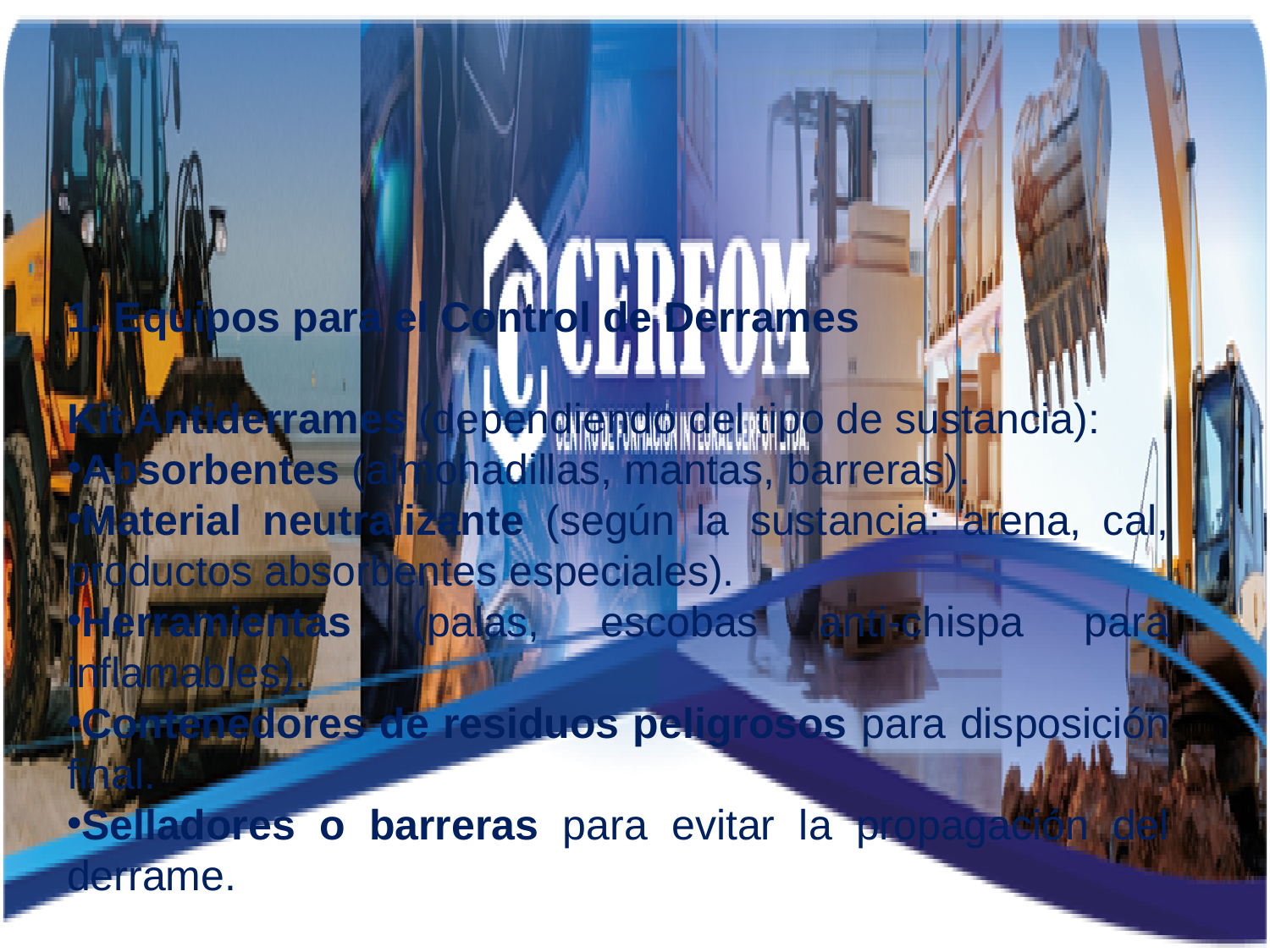

1. Equipos para el Control de Derrames

Kit Antiderrames (dependiendo del tipo de sustancia):
Absorbentes (almohadillas, mantas, barreras).
Material neutralizante (según la sustancia: arena, cal, productos absorbentes especiales).
Herramientas (palas, escobas anti-chispa para inflamables).
Contenedores de residuos peligrosos para disposición final.
Selladores o barreras para evitar la propagación del derrame.